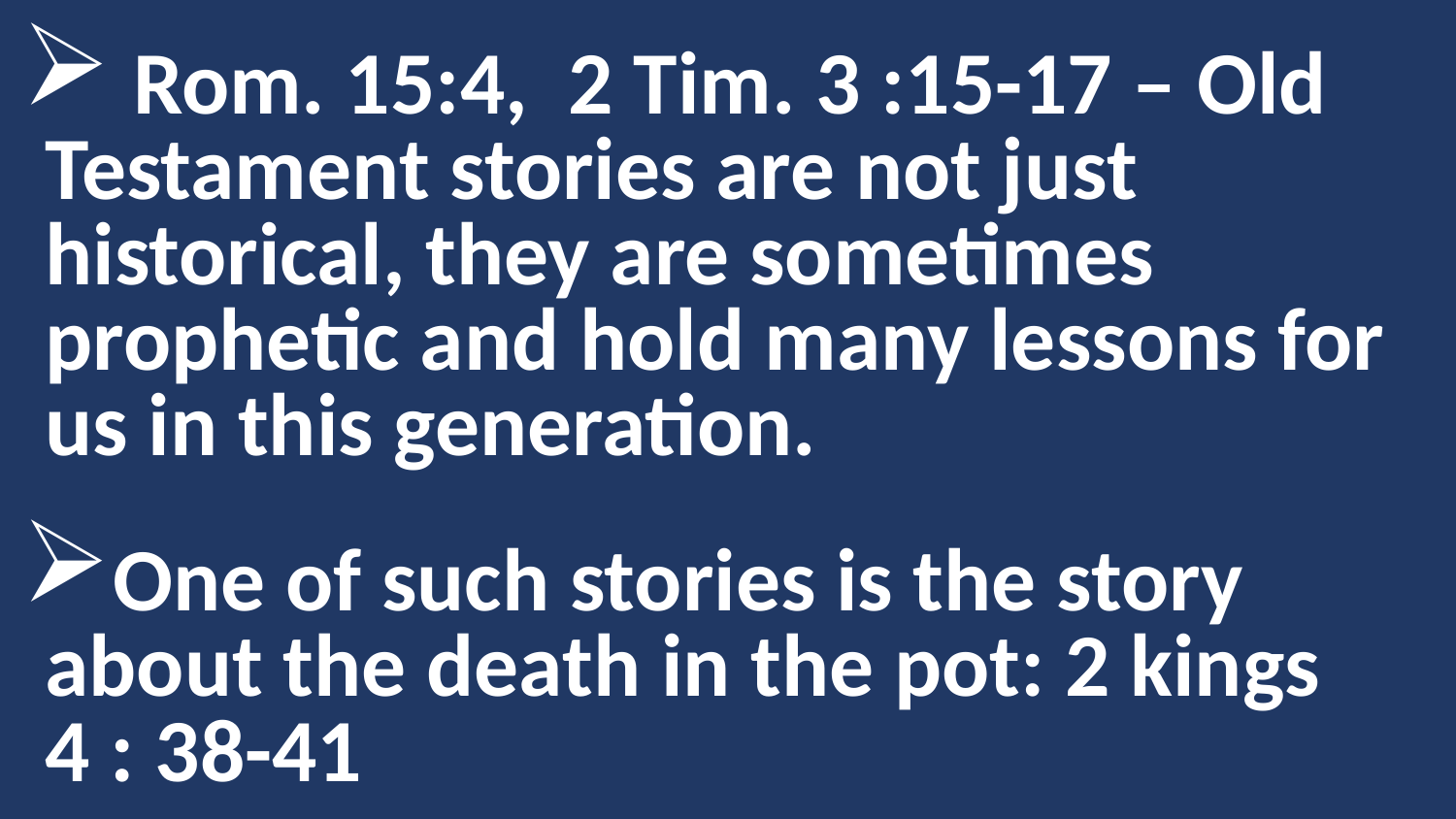

Rom. 15:4,  2 Tim. 3 :15-17 – Old Testament stories are not just historical, they are sometimes prophetic and hold many lessons for us in this generation.

One of such stories is the story about the death in the pot: 2 kings 4 : 38-41